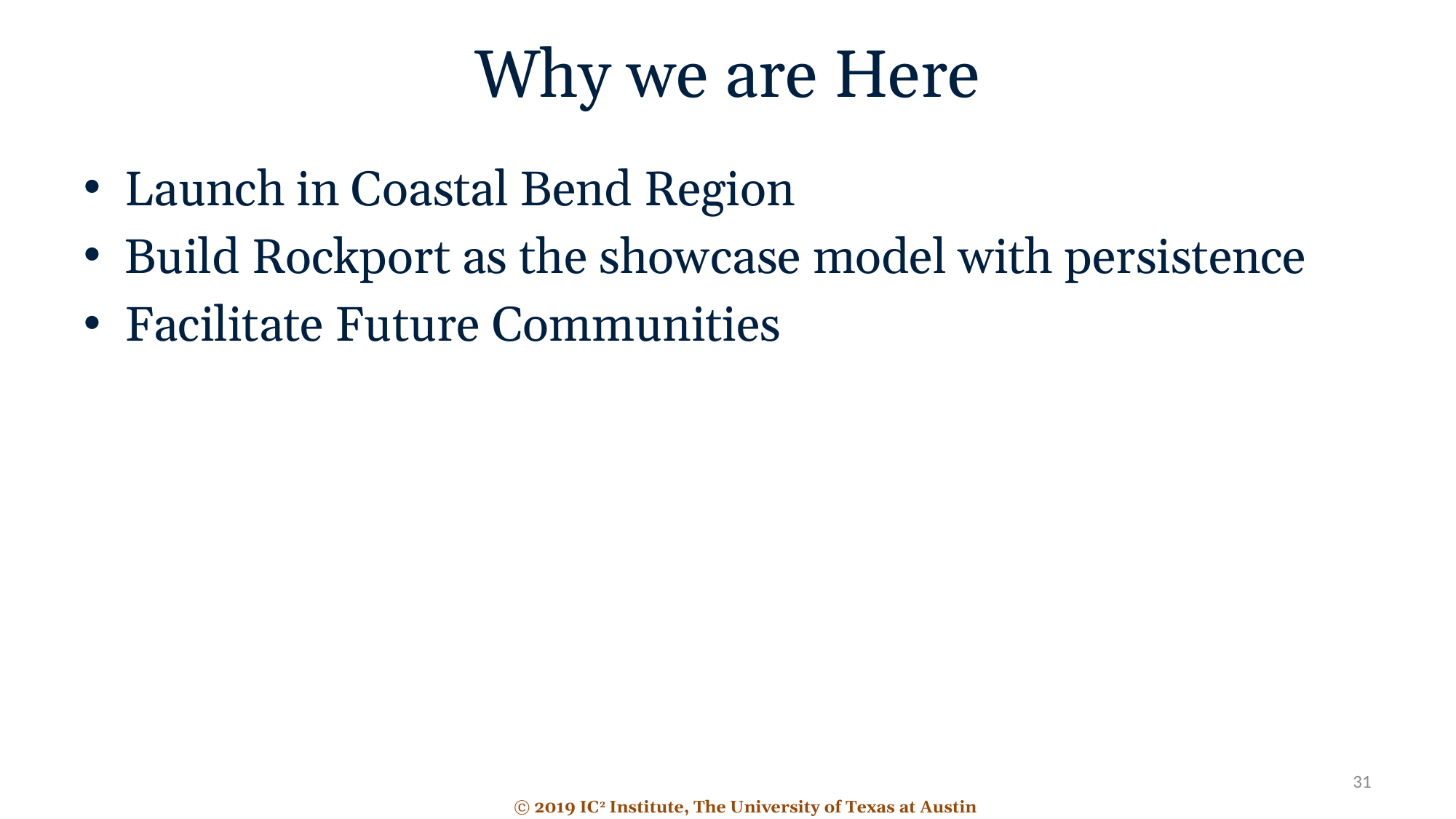

# Why we are Here
Launch in Coastal Bend Region
Build Rockport as the showcase model with persistence
Facilitate Future Communities
31